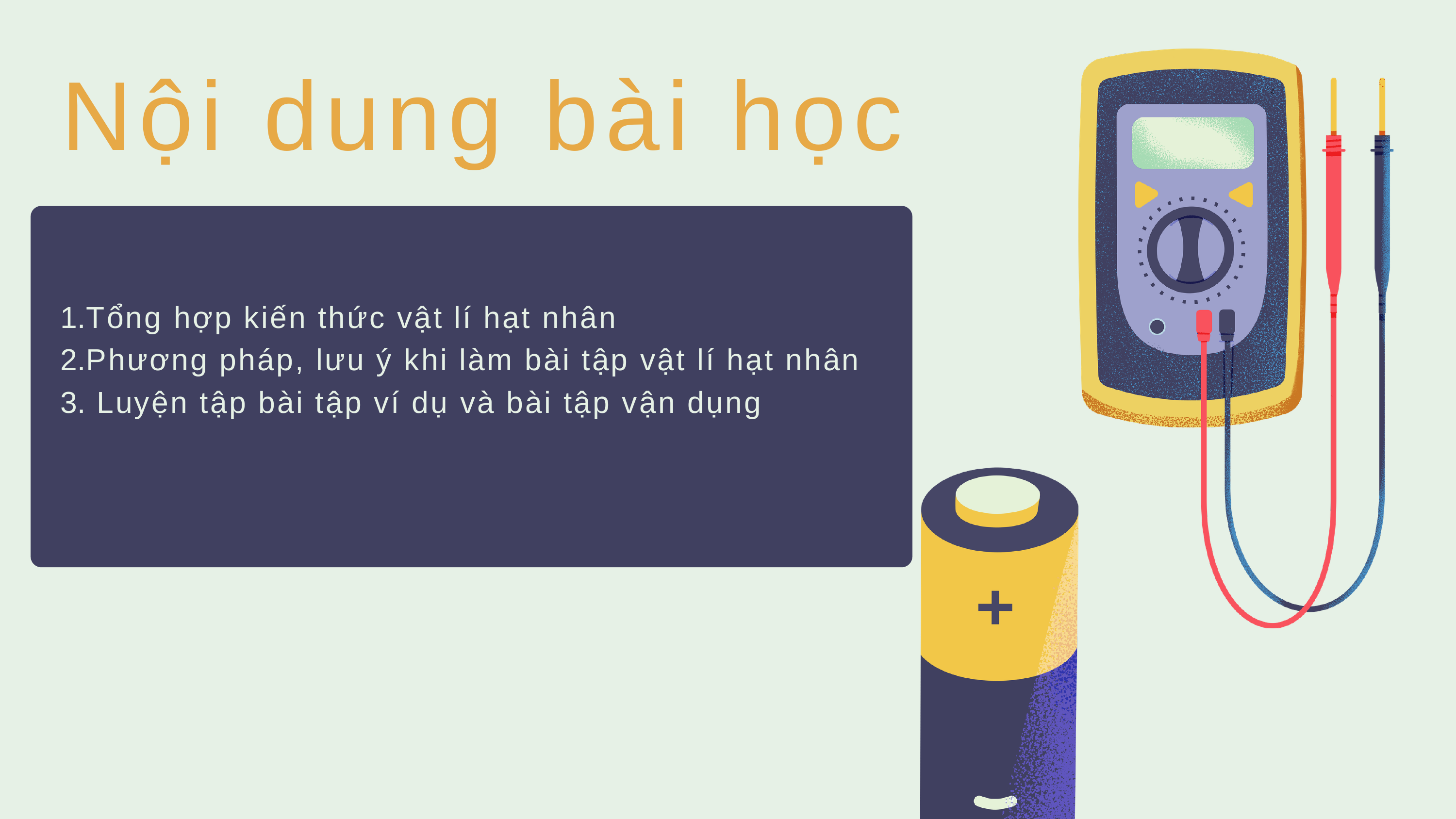

Nội dung bài học

Tổng hợp kiến thức vật lí hạt nhân
Phương pháp, lưu ý khi làm bài tập vật lí hạt nhân
 Luyện tập bài tập ví dụ và bài tập vận dụng

A) 5W
C) 12W
B) 20W
D) 0.2W